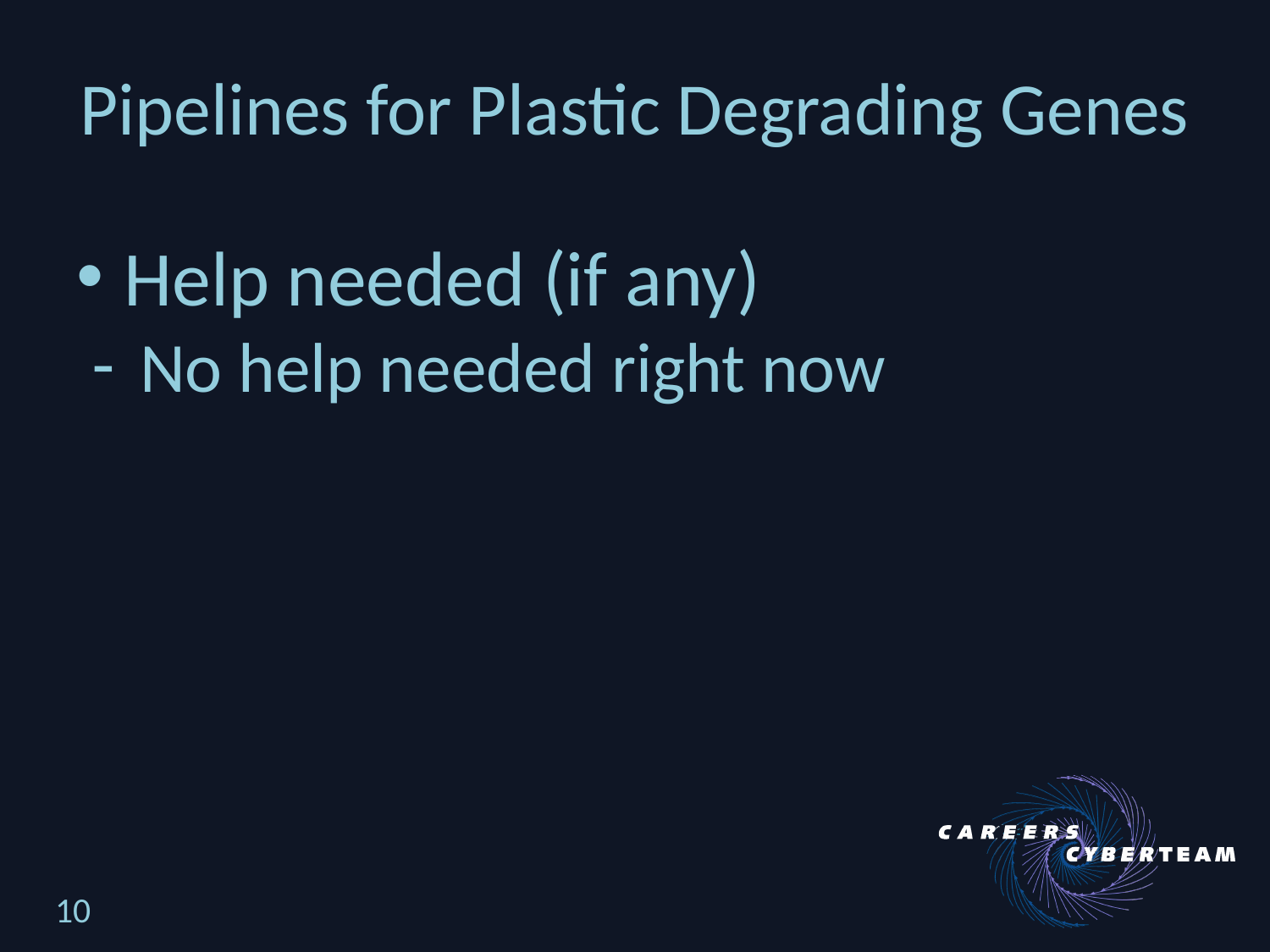

# Pipelines for Plastic Degrading Genes
Help needed (if any)
No help needed right now
10